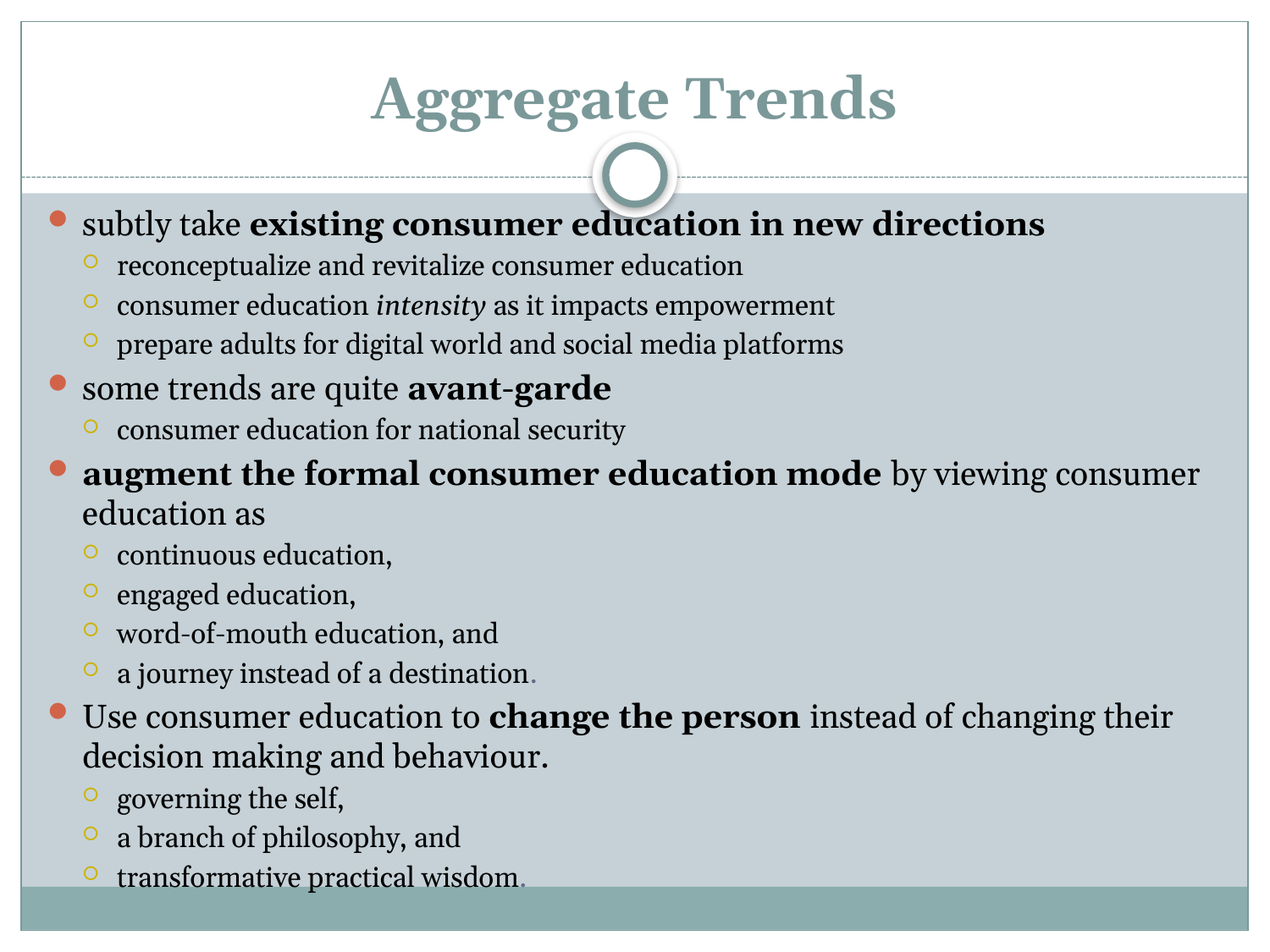

# Aggregate Trends
subtly take existing consumer education in new directions
reconceptualize and revitalize consumer education
consumer education intensity as it impacts empowerment
prepare adults for digital world and social media platforms
some trends are quite avant-garde
consumer education for national security
augment the formal consumer education mode by viewing consumer education as
continuous education,
engaged education,
word-of-mouth education, and
a journey instead of a destination.
Use consumer education to change the person instead of changing their decision making and behaviour.
governing the self,
a branch of philosophy, and
transformative practical wisdom.